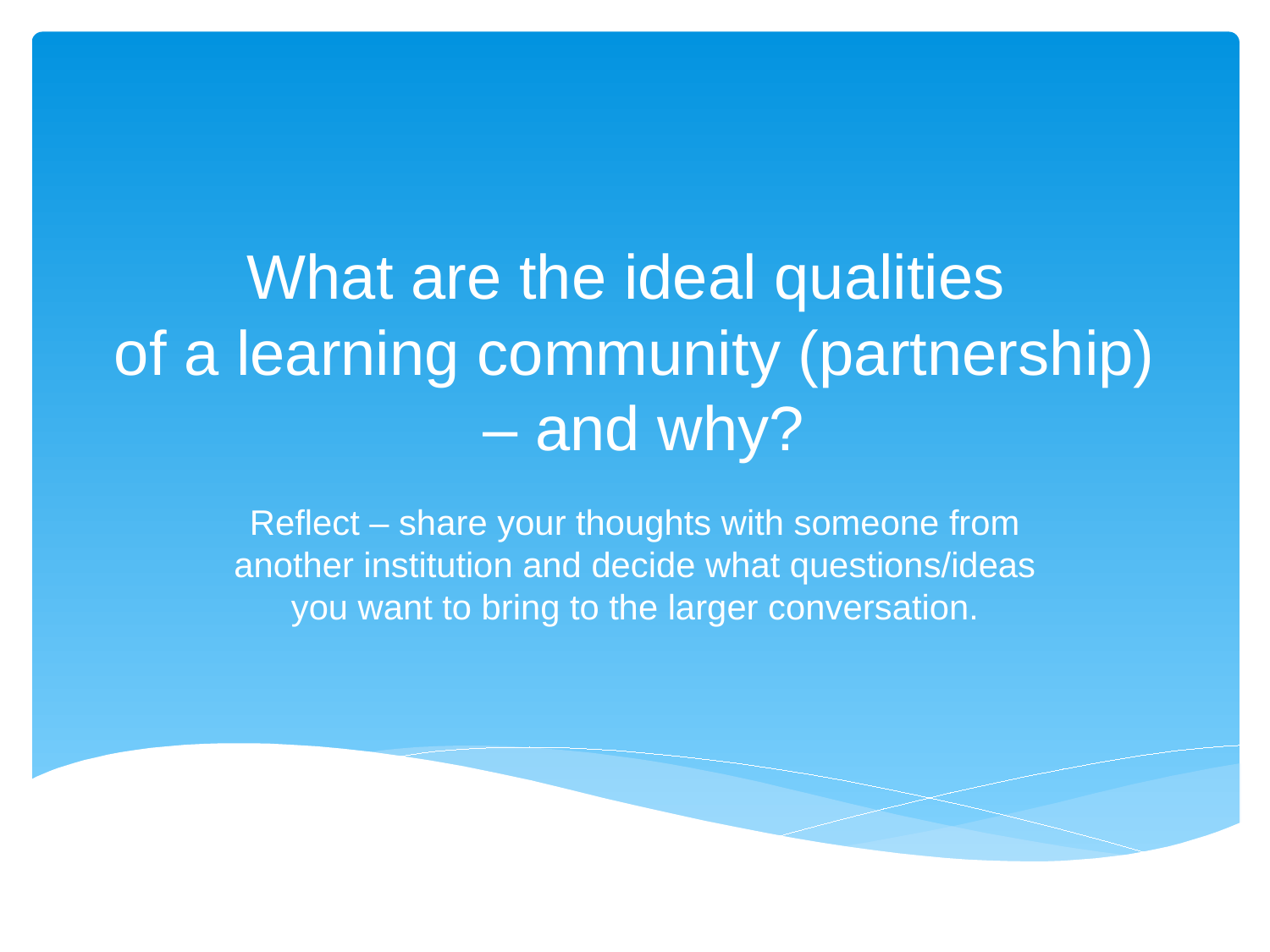

# What are the ideal qualities of a learning community (partnership) – and why?
Reflect – share your thoughts with someone from another institution and decide what questions/ideas you want to bring to the larger conversation.